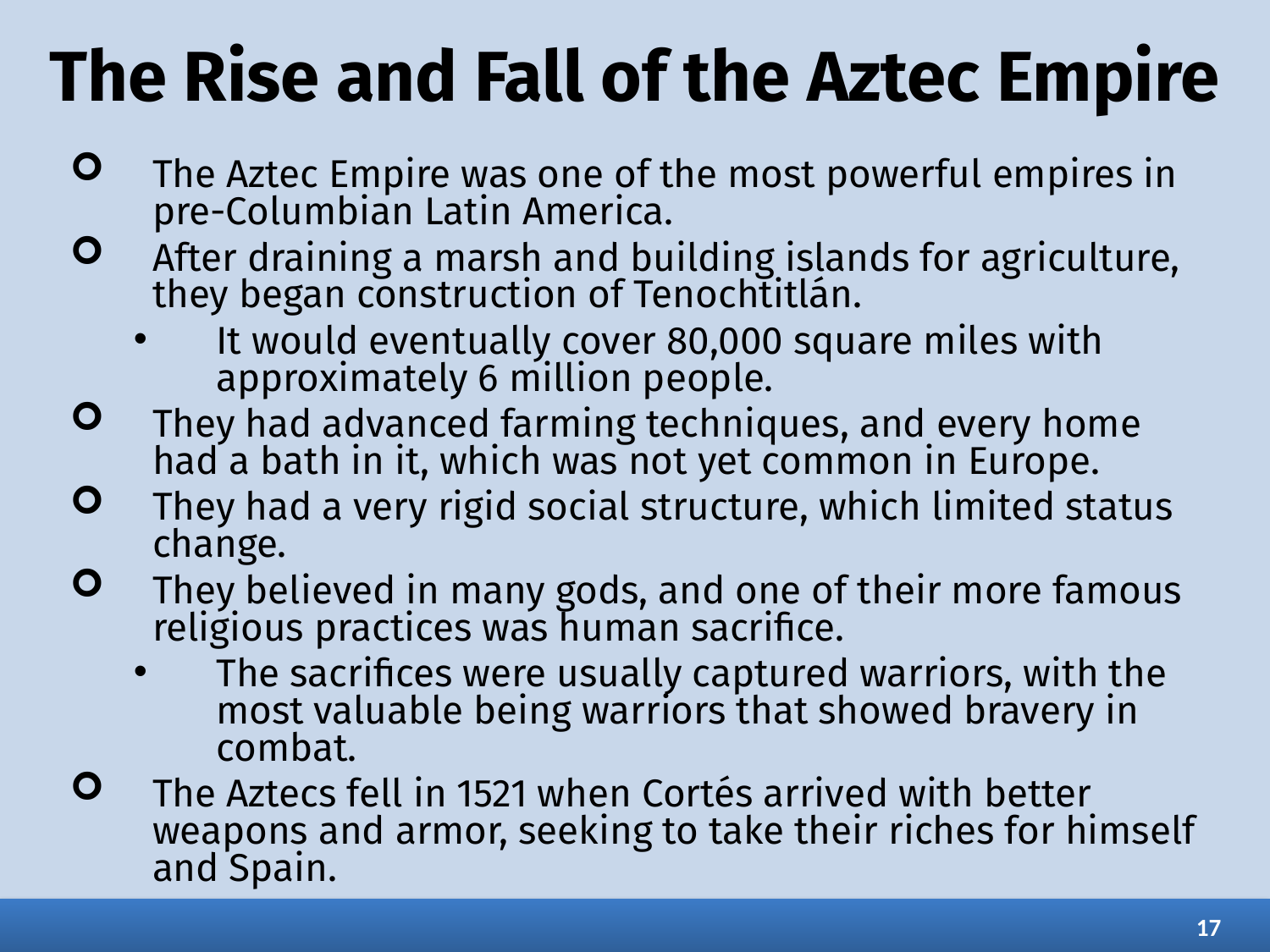

# The Rise and Fall of the Aztec Empire
The Aztec Empire was one of the most powerful empires in pre-Columbian Latin America.
After draining a marsh and building islands for agriculture, they began construction of Tenochtitlán.
It would eventually cover 80,000 square miles with approximately 6 million people.
They had advanced farming techniques, and every home had a bath in it, which was not yet common in Europe.
They had a very rigid social structure, which limited status change.
They believed in many gods, and one of their more famous religious practices was human sacrifice.
The sacrifices were usually captured warriors, with the most valuable being warriors that showed bravery in combat.
The Aztecs fell in 1521 when Cortés arrived with better weapons and armor, seeking to take their riches for himself and Spain.

17